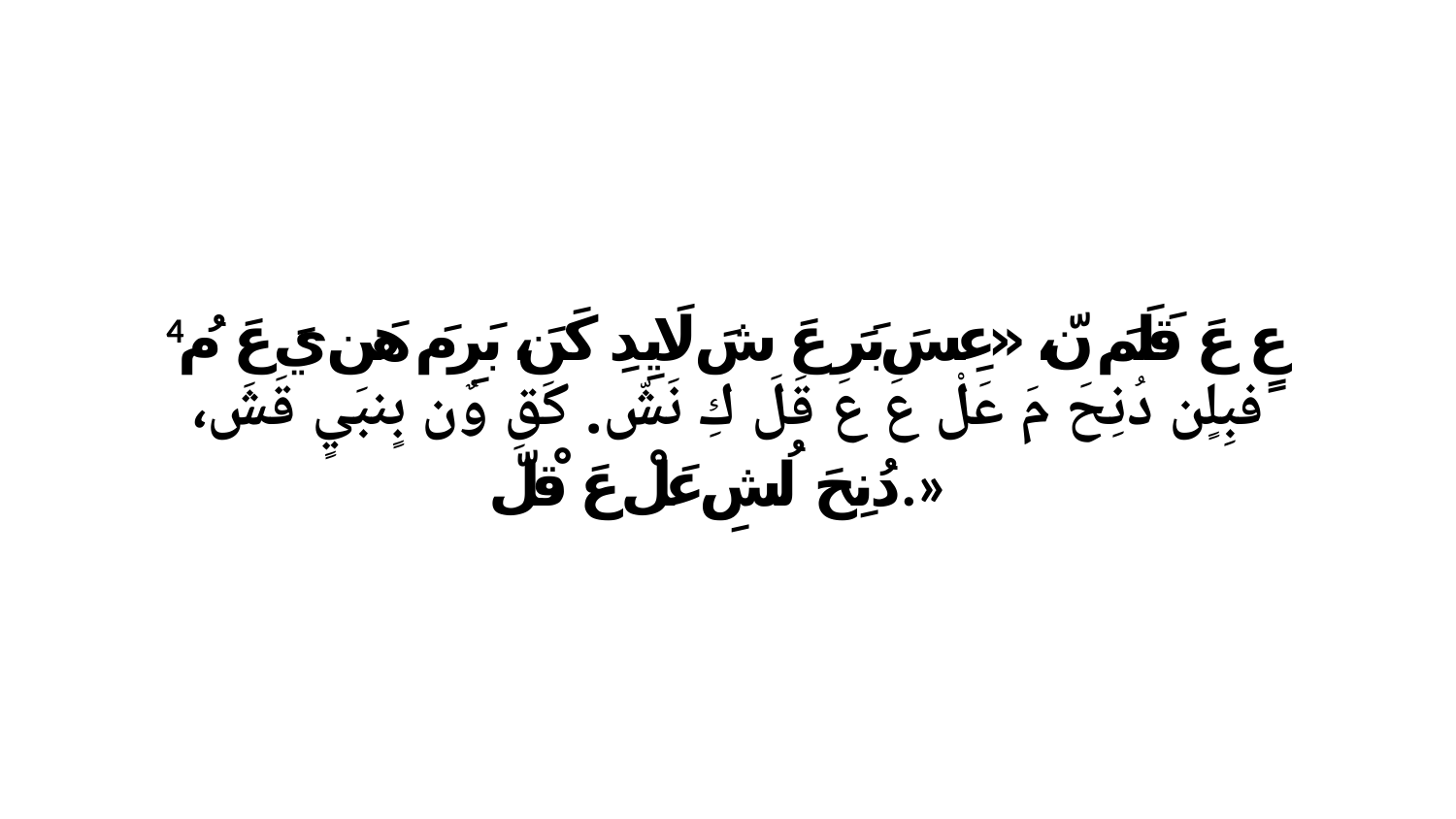

4 عٍ عَ قَلَمَ نّ، «عِسَ بَرَ عَ شَ لَايِدِ كَنَ، بَرِ مَ هَن يَ عَ مُ فبِلٍن دُنِحَ مَ عَلْ عَ عَ قَلَ كِ نَشّ. كَقِ وٌن بٍنبَيٍ قَشَ، دُنِحَ لُشِ عَلْ عَ قْلّ.»